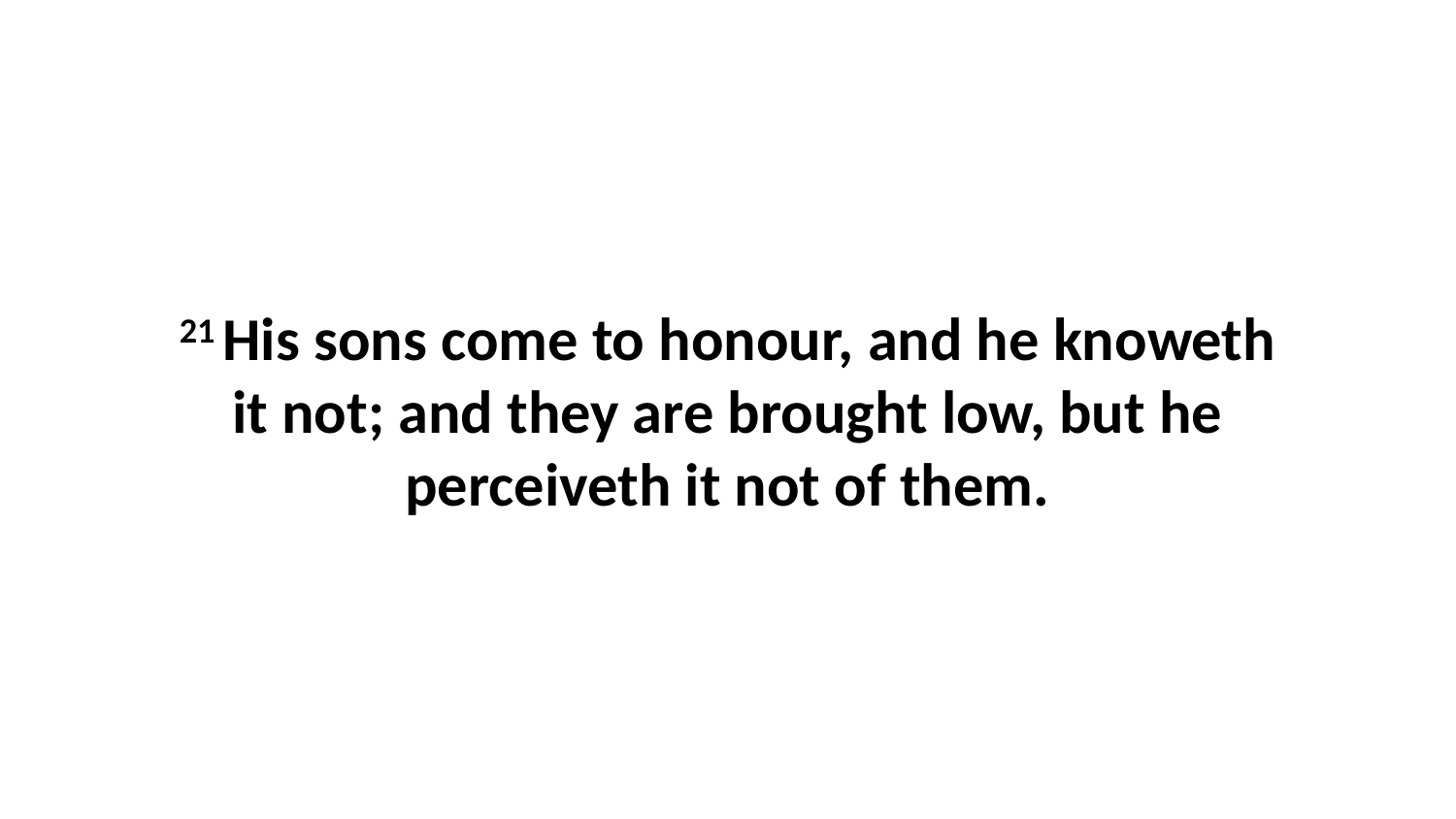

21 His sons come to honour, and he knoweth it not; and they are brought low, but he perceiveth it not of them.